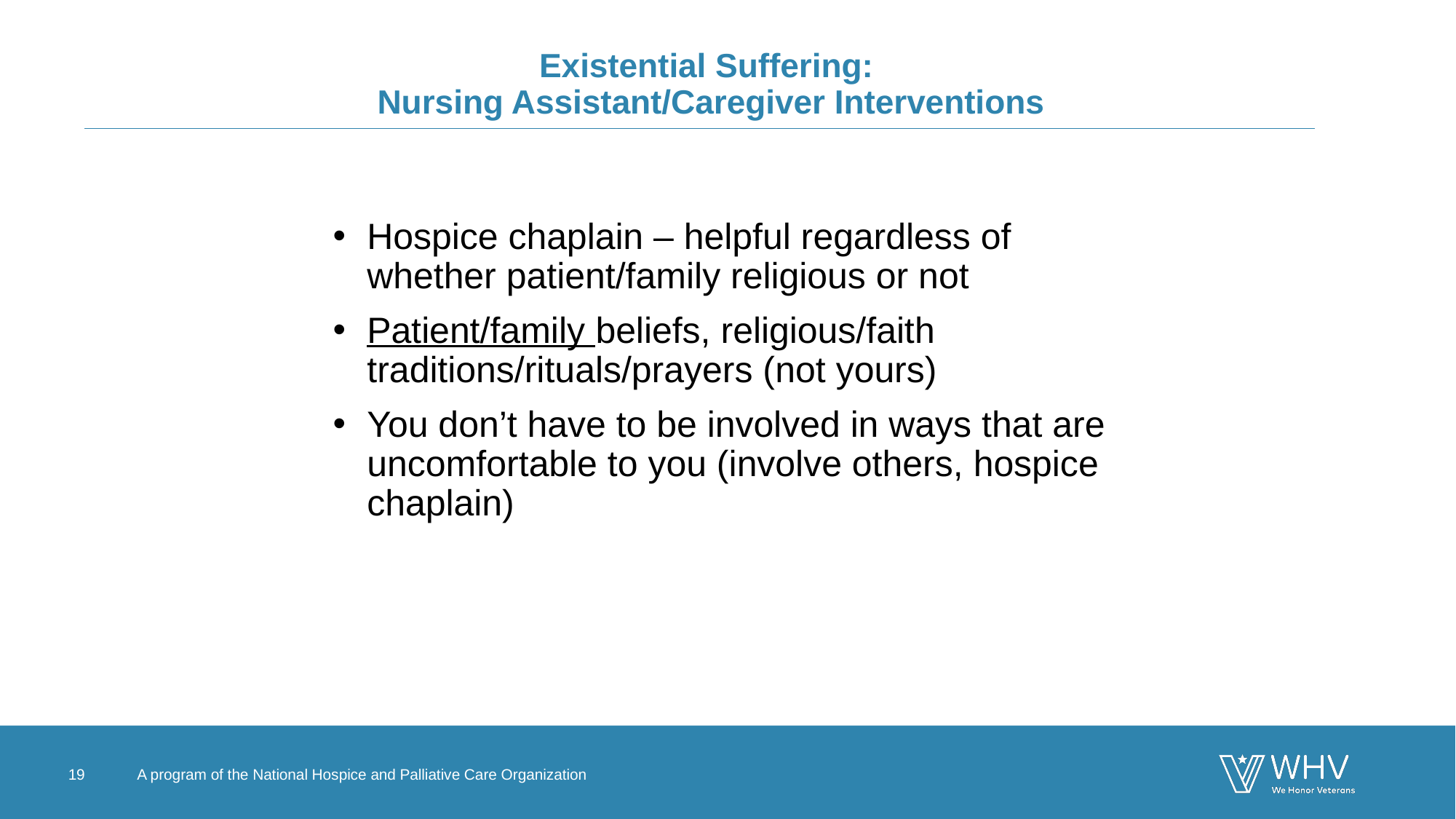

# Existential Suffering: Nursing Assistant/Caregiver Interventions
Hospice chaplain – helpful regardless of whether patient/family religious or not
Patient/family beliefs, religious/faith traditions/rituals/prayers (not yours)
You don’t have to be involved in ways that are uncomfortable to you (involve others, hospice chaplain)
19
A program of the National Hospice and Palliative Care Organization